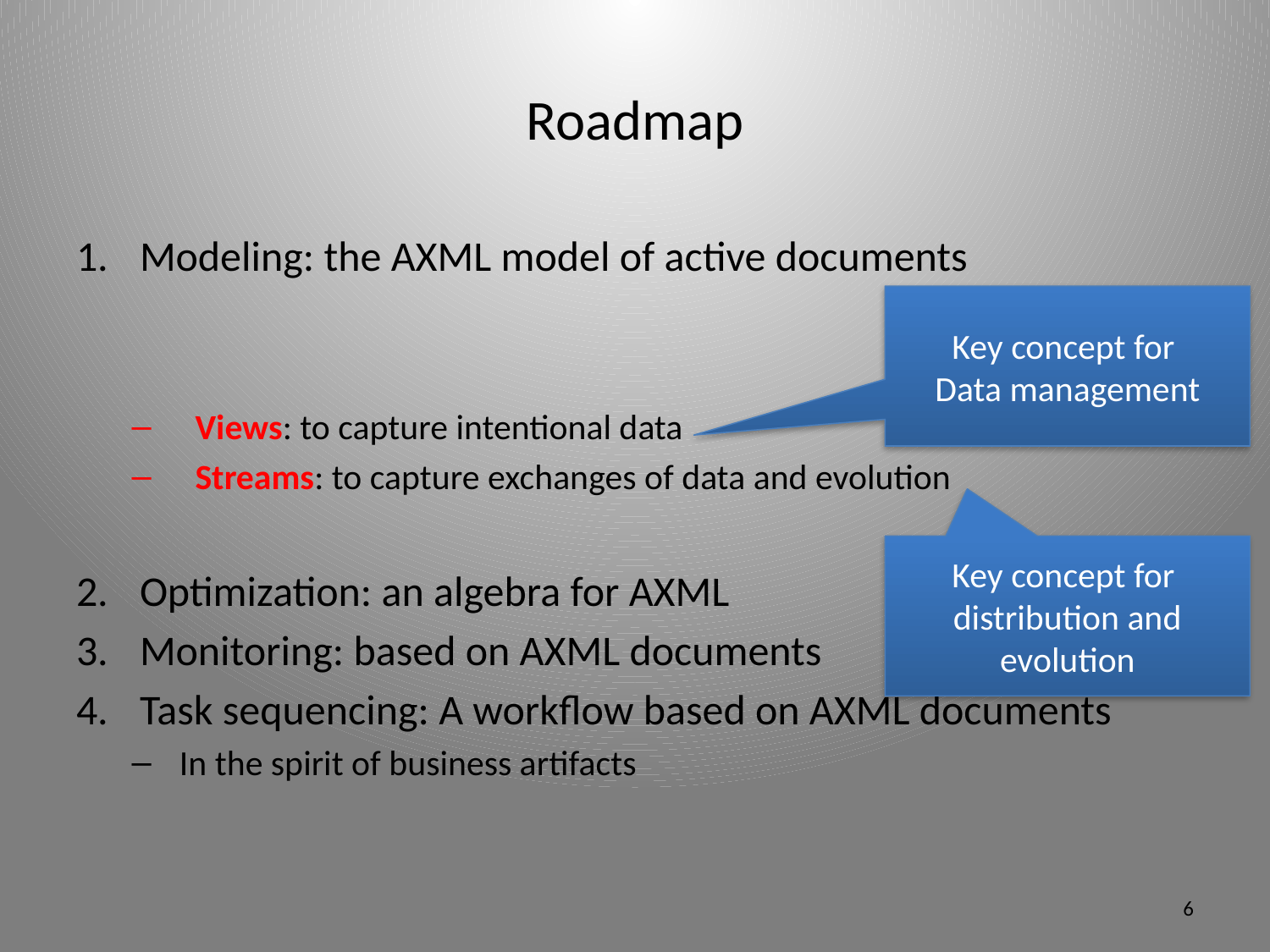

# Roadmap
Modeling: the AXML model of active documents

Views: to capture intentional data
Streams: to capture exchanges of data and evolution

Optimization: an algebra for AXML
Monitoring: based on AXML documents
Task sequencing: A workflow based on AXML documents
In the spirit of business artifacts

Key concept for
Data management
Key concept for
distribution and evolution
6